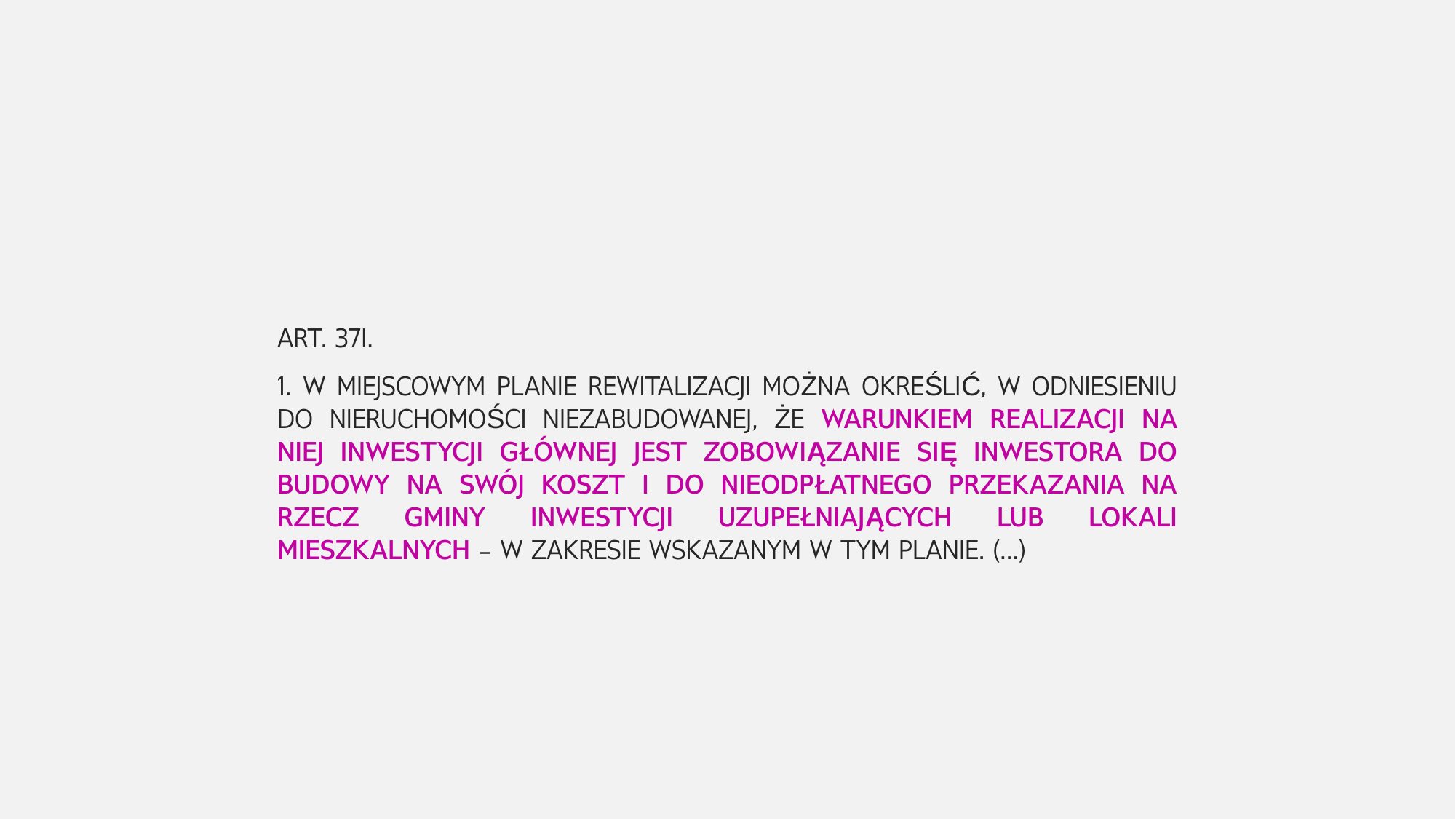

ART. 37I.
1. W MIEJSCOWYM PLANIE REWITALIZACJI MOŻNA OKREŚLIĆ, W ODNIESIENIU DO NIERUCHOMOŚCI NIEZABUDOWANEJ, ŻE WARUNKIEM REALIZACJI NA NIEJ INWESTYCJI GŁÓWNEJ JEST ZOBOWIĄZANIE SIĘ INWESTORA DO BUDOWY NA SWÓJ KOSZT I DO NIEODPŁATNEGO PRZEKAZANIA NA RZECZ GMINY INWESTYCJI UZUPEŁNIAJĄCYCH LUB LOKALI MIESZKALNYCH – W ZAKRESIE WSKAZANYM W TYM PLANIE. (…)